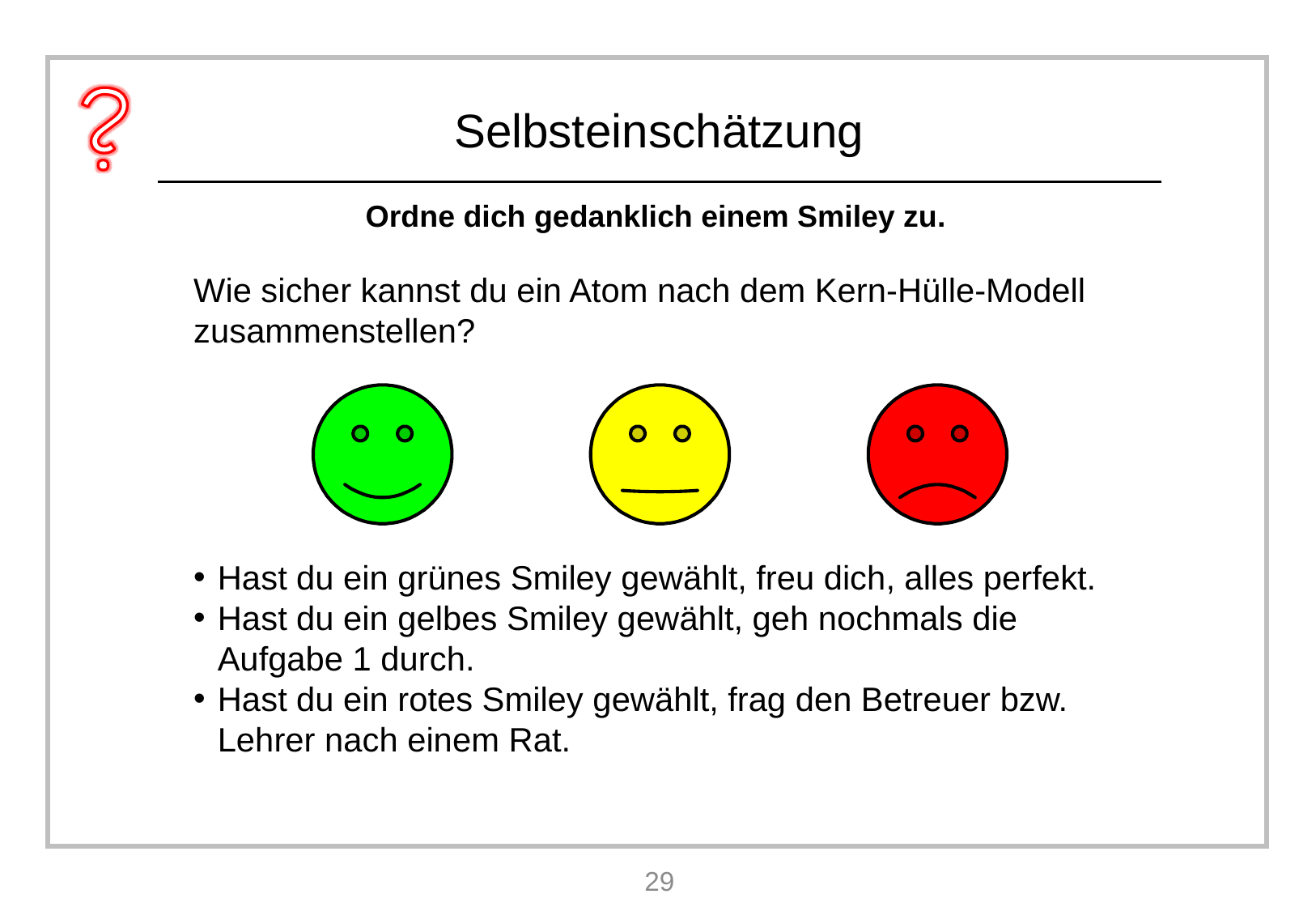

Wie sicher kannst du ein Atom nach dem Kern-Hülle-Modell zusammenstellen?
Hast du ein grünes Smiley gewählt, freu dich, alles perfekt.
Hast du ein gelbes Smiley gewählt, geh nochmals die Aufgabe 1 durch.
Hast du ein rotes Smiley gewählt, frag den Betreuer bzw. Lehrer nach einem Rat.
29